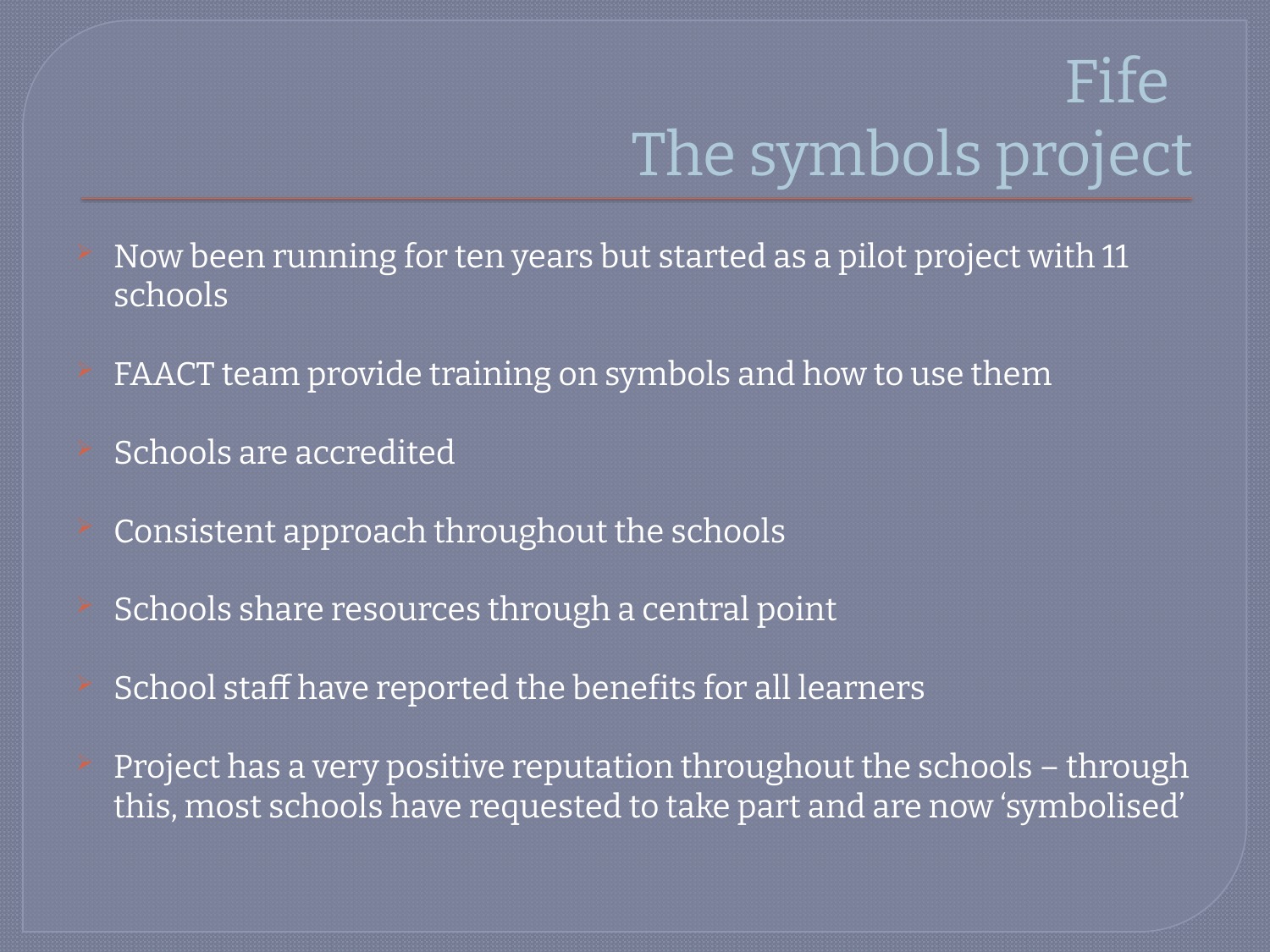

# Fife The symbols project
Now been running for ten years but started as a pilot project with 11 schools

FAACT team provide training on symbols and how to use them

Schools are accredited

Consistent approach throughout the schools

Schools share resources through a central point

School staff have reported the benefits for all learners

Project has a very positive reputation throughout the schools – through this, most schools have requested to take part and are now ‘symbolised’